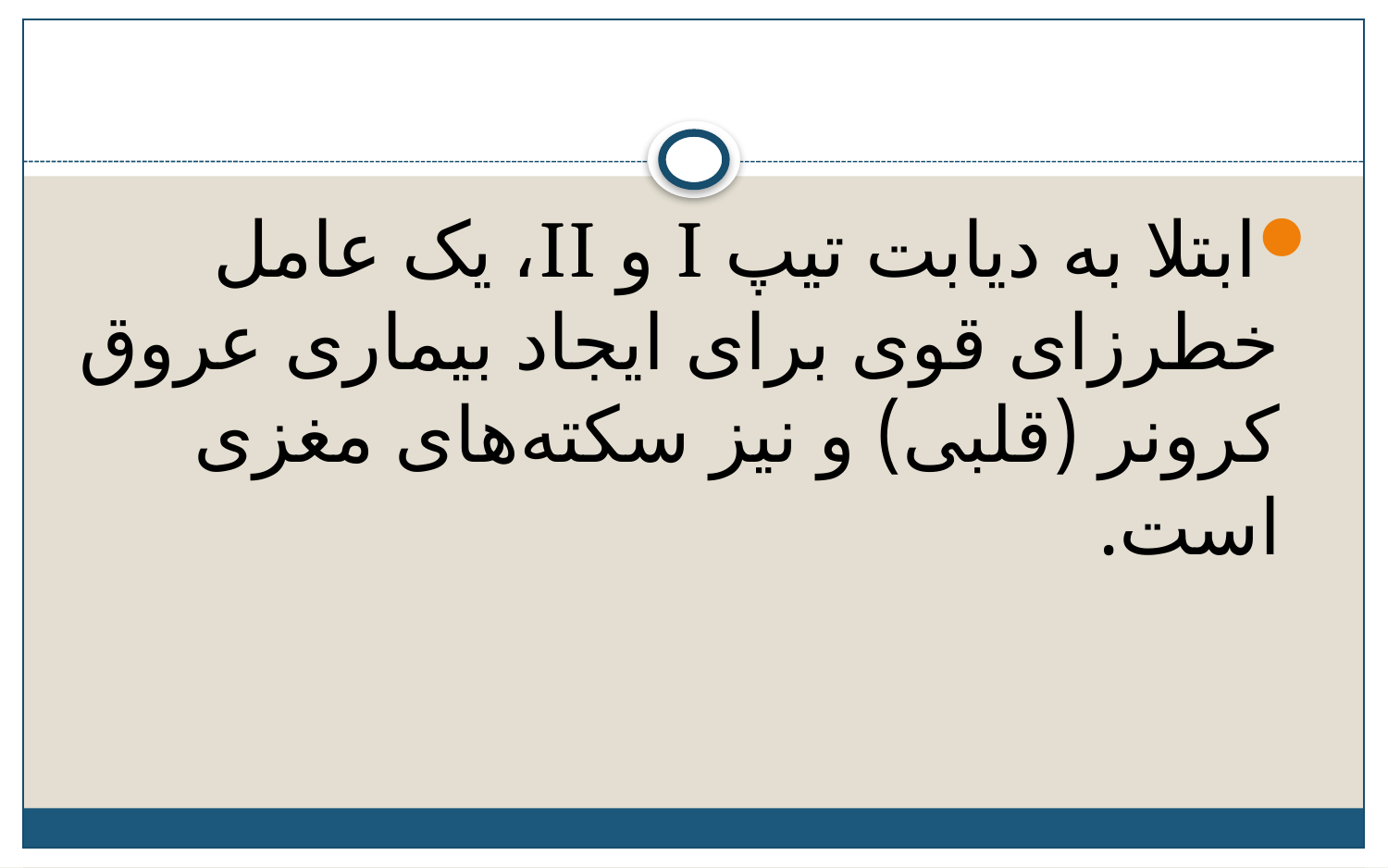

#
ابتلا به دیابت تیپ I و II، یک عامل خطرزای قوی برای ایجاد بیماری عروق کرونر (قلبی) و نیز سکته‌های مغزی  است.